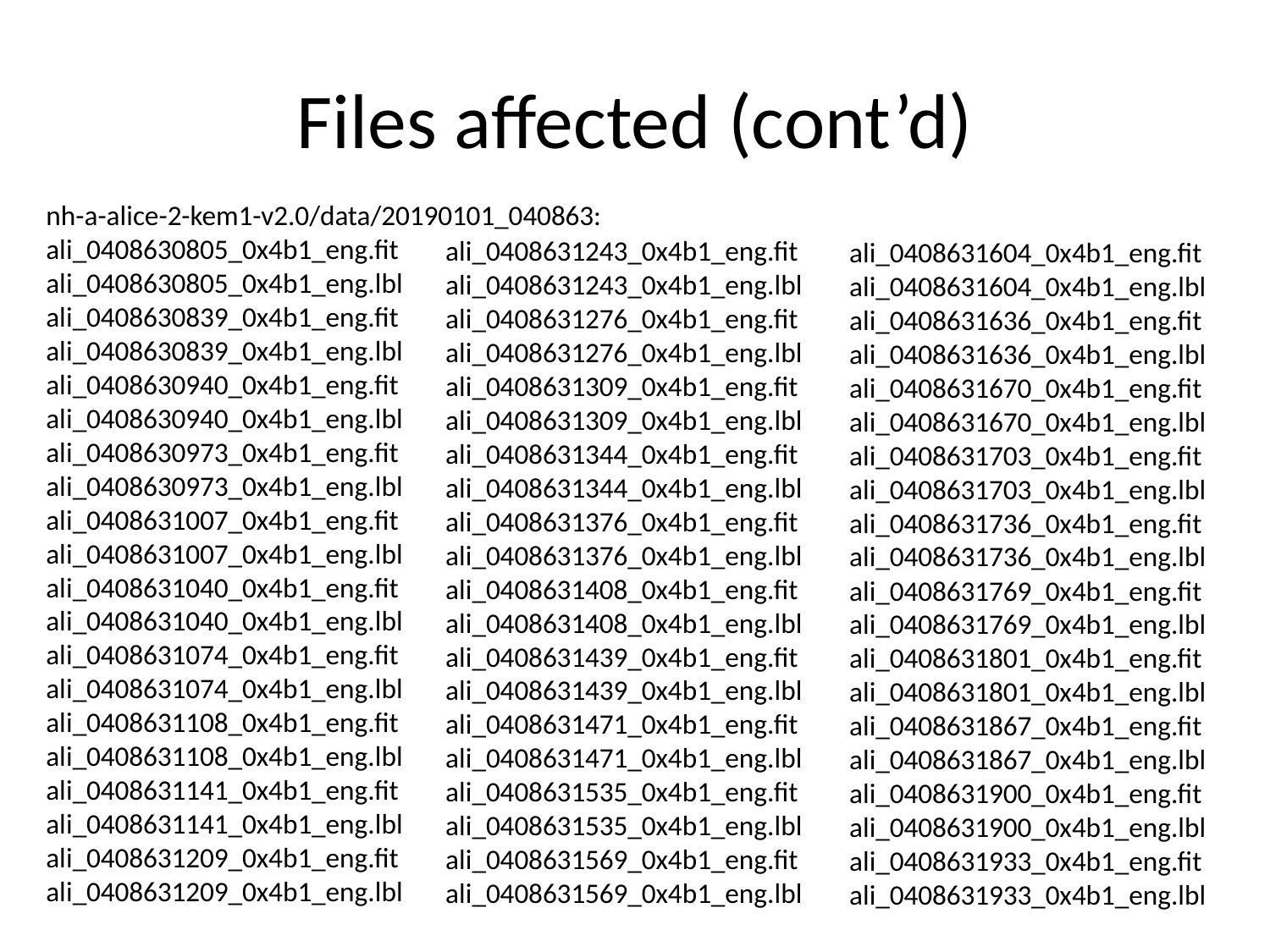

# Files affected (cont’d)
nh-a-alice-2-kem1-v2.0/data/20190101_040863:
ali_0408630805_0x4b1_eng.fit
ali_0408630805_0x4b1_eng.lbl
ali_0408630839_0x4b1_eng.fit
ali_0408630839_0x4b1_eng.lbl
ali_0408630940_0x4b1_eng.fit
ali_0408630940_0x4b1_eng.lbl
ali_0408630973_0x4b1_eng.fit
ali_0408630973_0x4b1_eng.lbl
ali_0408631007_0x4b1_eng.fit
ali_0408631007_0x4b1_eng.lbl
ali_0408631040_0x4b1_eng.fit
ali_0408631040_0x4b1_eng.lbl
ali_0408631074_0x4b1_eng.fit
ali_0408631074_0x4b1_eng.lbl
ali_0408631108_0x4b1_eng.fit
ali_0408631108_0x4b1_eng.lbl
ali_0408631141_0x4b1_eng.fit
ali_0408631141_0x4b1_eng.lbl
ali_0408631209_0x4b1_eng.fit
ali_0408631209_0x4b1_eng.lbl

ali_0408631243_0x4b1_eng.fit
ali_0408631243_0x4b1_eng.lbl
ali_0408631276_0x4b1_eng.fit
ali_0408631276_0x4b1_eng.lbl
ali_0408631309_0x4b1_eng.fit
ali_0408631309_0x4b1_eng.lbl
ali_0408631344_0x4b1_eng.fit
ali_0408631344_0x4b1_eng.lbl
ali_0408631376_0x4b1_eng.fit
ali_0408631376_0x4b1_eng.lbl
ali_0408631408_0x4b1_eng.fit
ali_0408631408_0x4b1_eng.lbl
ali_0408631439_0x4b1_eng.fit
ali_0408631439_0x4b1_eng.lbl
ali_0408631471_0x4b1_eng.fit
ali_0408631471_0x4b1_eng.lbl
ali_0408631535_0x4b1_eng.fit
ali_0408631535_0x4b1_eng.lbl
ali_0408631569_0x4b1_eng.fit
ali_0408631569_0x4b1_eng.lbl
ali_0408631604_0x4b1_eng.fit
ali_0408631604_0x4b1_eng.lbl
ali_0408631636_0x4b1_eng.fit
ali_0408631636_0x4b1_eng.lbl
ali_0408631670_0x4b1_eng.fit
ali_0408631670_0x4b1_eng.lbl
ali_0408631703_0x4b1_eng.fit
ali_0408631703_0x4b1_eng.lbl
ali_0408631736_0x4b1_eng.fit
ali_0408631736_0x4b1_eng.lbl
ali_0408631769_0x4b1_eng.fit
ali_0408631769_0x4b1_eng.lbl
ali_0408631801_0x4b1_eng.fit
ali_0408631801_0x4b1_eng.lbl
ali_0408631867_0x4b1_eng.fit
ali_0408631867_0x4b1_eng.lbl
ali_0408631900_0x4b1_eng.fit
ali_0408631900_0x4b1_eng.lbl
ali_0408631933_0x4b1_eng.fit
ali_0408631933_0x4b1_eng.lbl